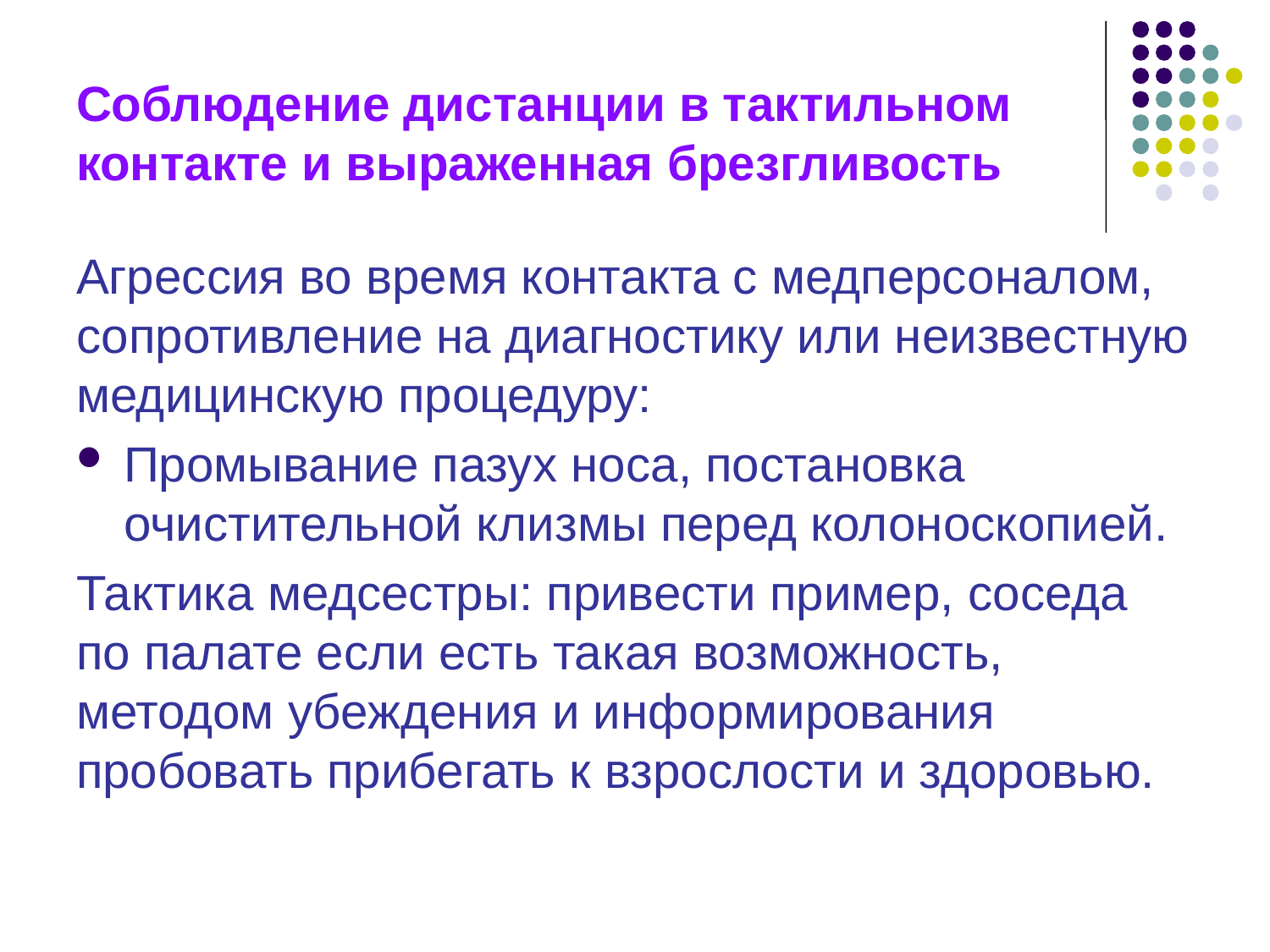

# Соблюдение дистанции в тактильном контакте и выраженная брезгливость
Агрессия во время контакта с медперсоналом, сопротивление на диагностику или неизвестную медицинскую процедуру:
Промывание пазух носа, постановка очистительной клизмы перед колоноскопией.
Тактика медсестры: привести пример, соседа по палате если есть такая возможность, методом убеждения и информирования пробовать прибегать к взрослости и здоровью.